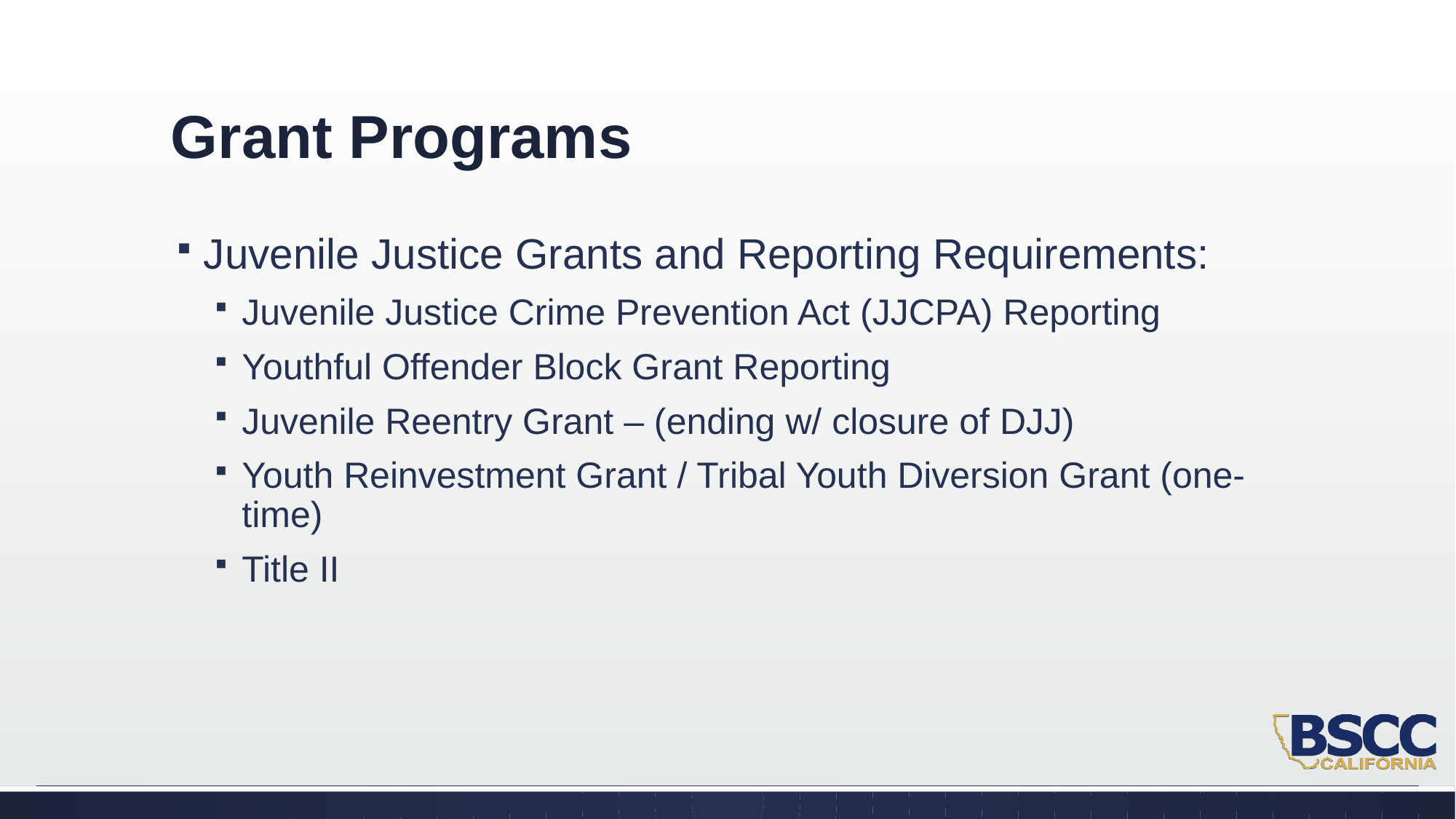

# Grant Programs
Juvenile Justice Grants and Reporting Requirements:
Juvenile Justice Crime Prevention Act (JJCPA) Reporting
Youthful Offender Block Grant Reporting
Juvenile Reentry Grant – (ending w/ closure of DJJ)
Youth Reinvestment Grant / Tribal Youth Diversion Grant (one-time)
Title II